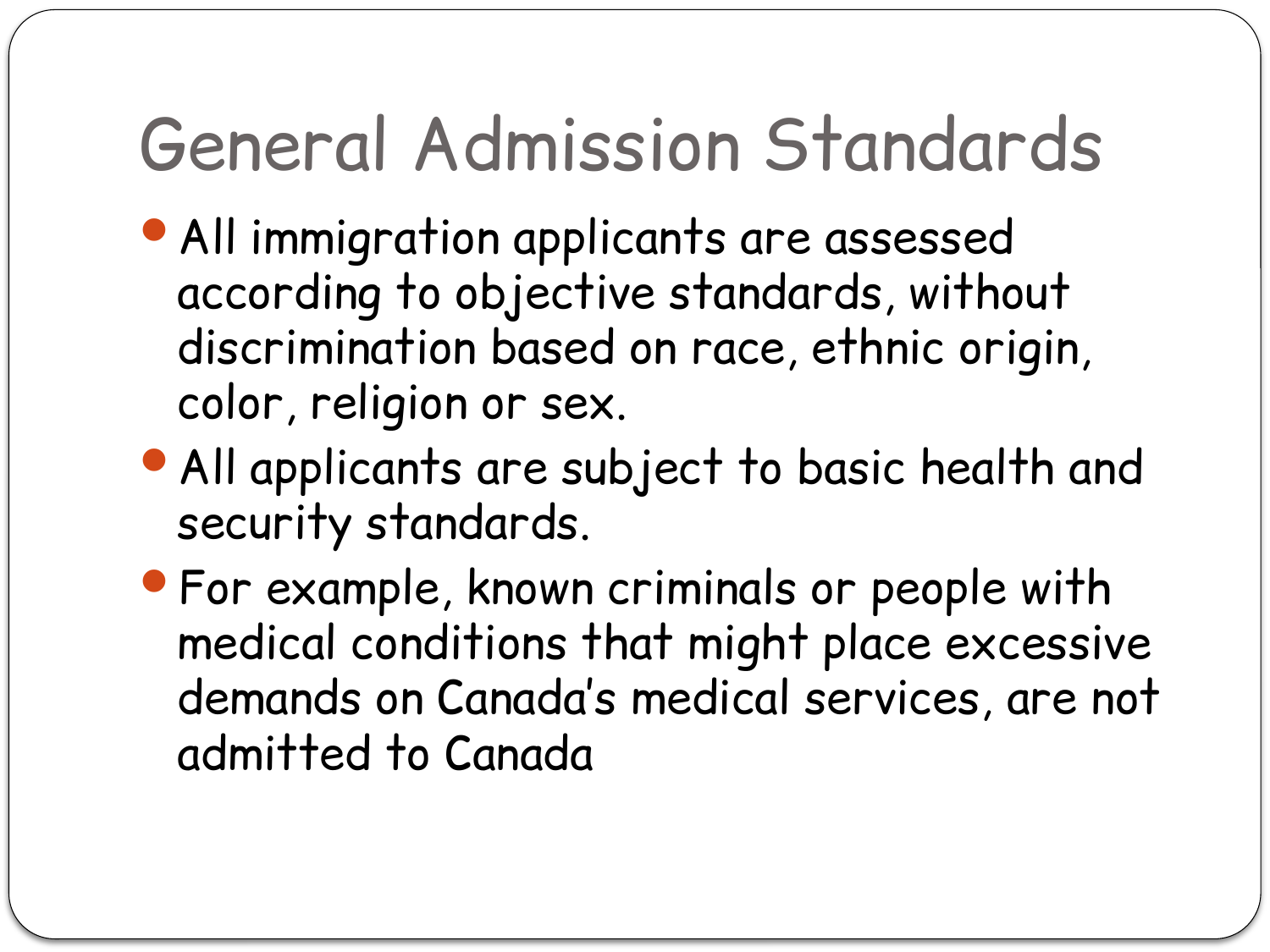

# General Admission Standards
All immigration applicants are assessed according to objective standards, without discrimination based on race, ethnic origin, color, religion or sex.
All applicants are subject to basic health and security standards.
For example, known criminals or people with medical conditions that might place excessive demands on Canada’s medical services, are not admitted to Canada